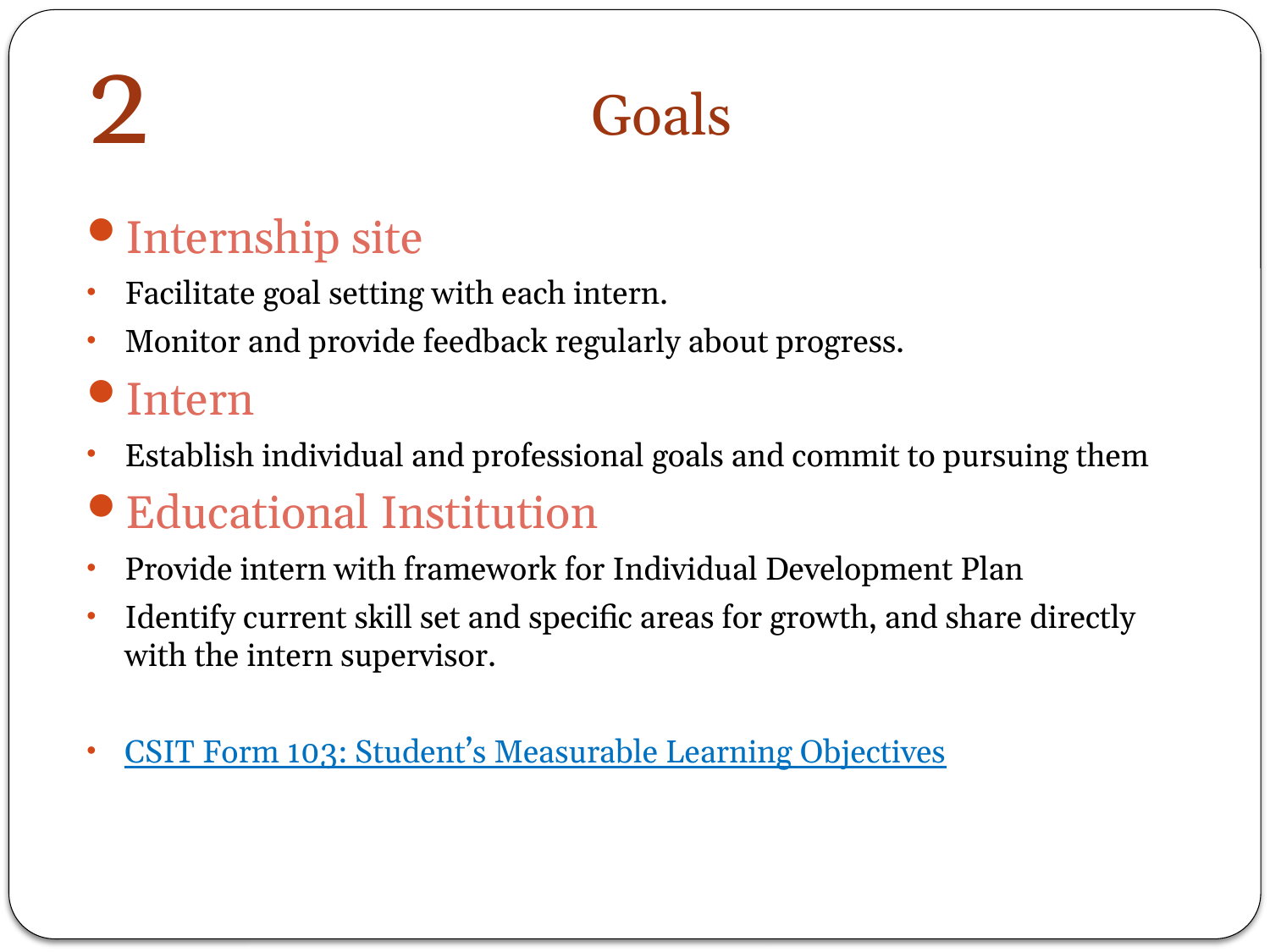

# Goals
2
Internship site
Facilitate goal setting with each intern.
Monitor and provide feedback regularly about progress.
Intern
Establish individual and professional goals and commit to pursuing them
Educational Institution
Provide intern with framework for Individual Development Plan
Identify current skill set and specific areas for growth, and share directly with the intern supervisor.

CSIT Form 103: Student’s Measurable Learning Objectives